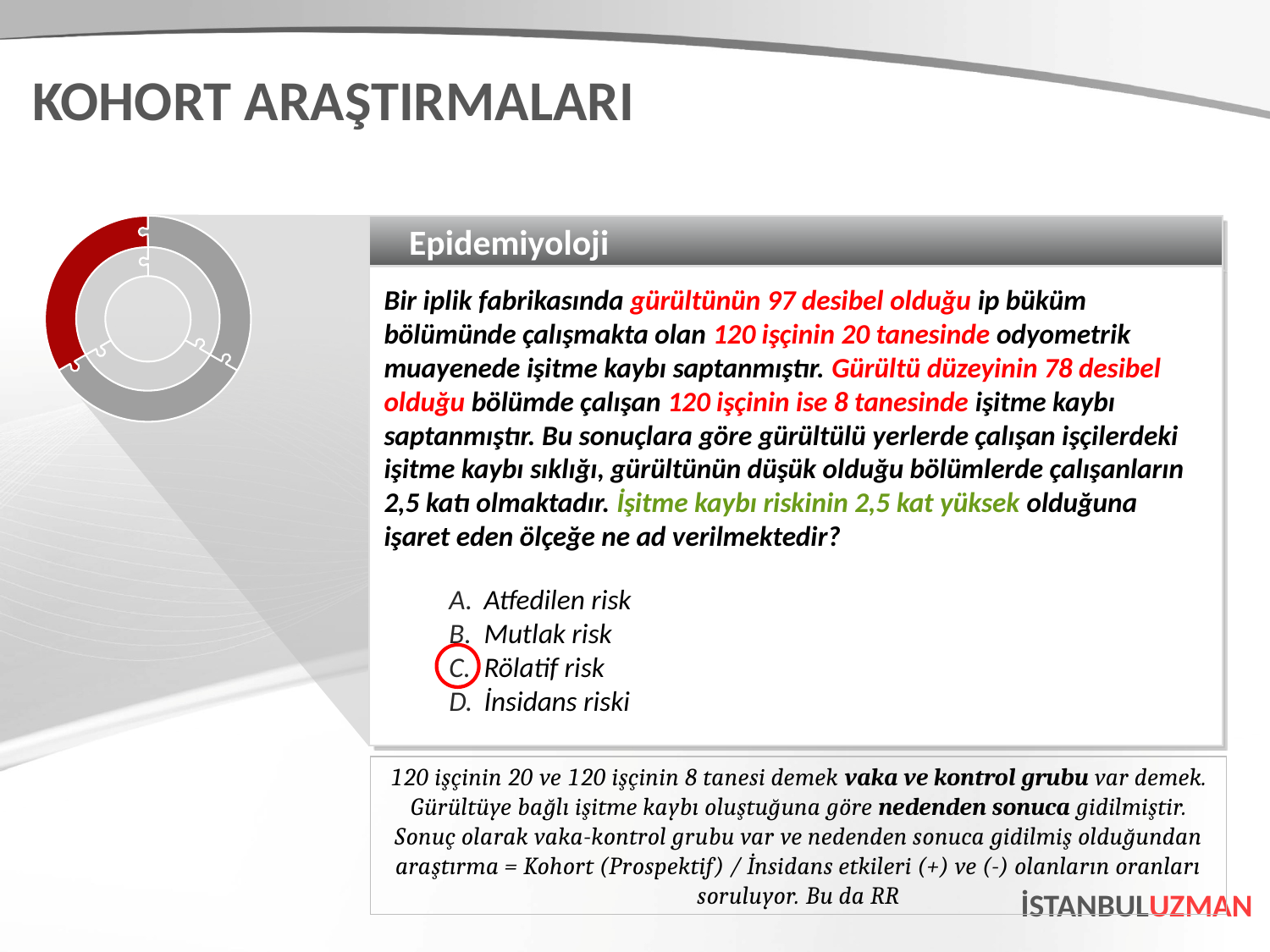

KOHORT ARAŞTIRMALARI

Epidemiyoloji
Bir iplik fabrikasında gürültünün 97 desibel olduğu ip büküm bölümünde çalışmakta olan 120 işçinin 20 tanesinde odyometrik muayenede işitme kaybı saptanmıştır. Gürültü düzeyinin 78 desibel olduğu bölümde çalışan 120 işçinin ise 8 tanesinde işitme kaybı saptanmıştır. Bu sonuçlara göre gürültülü yerlerde çalışan işçilerdeki işitme kaybı sıklığı, gürültünün düşük olduğu bölümlerde çalışanların 2,5 katı olmaktadır. İşitme kaybı riskinin 2,5 kat yüksek olduğuna işaret eden ölçeğe ne ad verilmektedir?

Atfedilen risk
Mutlak risk
Rölatif risk
İnsidans riski

120 işçinin 20 ve 120 işçinin 8 tanesi demek vaka ve kontrol grubu var demek. Gürültüye bağlı işitme kaybı oluştuğuna göre nedenden sonuca gidilmiştir. Sonuç olarak vaka-kontrol grubu var ve nedenden sonuca gidilmiş olduğundan araştırma = Kohort (Prospektif) / İnsidans etkileri (+) ve (-) olanların oranları soruluyor. Bu da RR
İSTANBULUZMAN